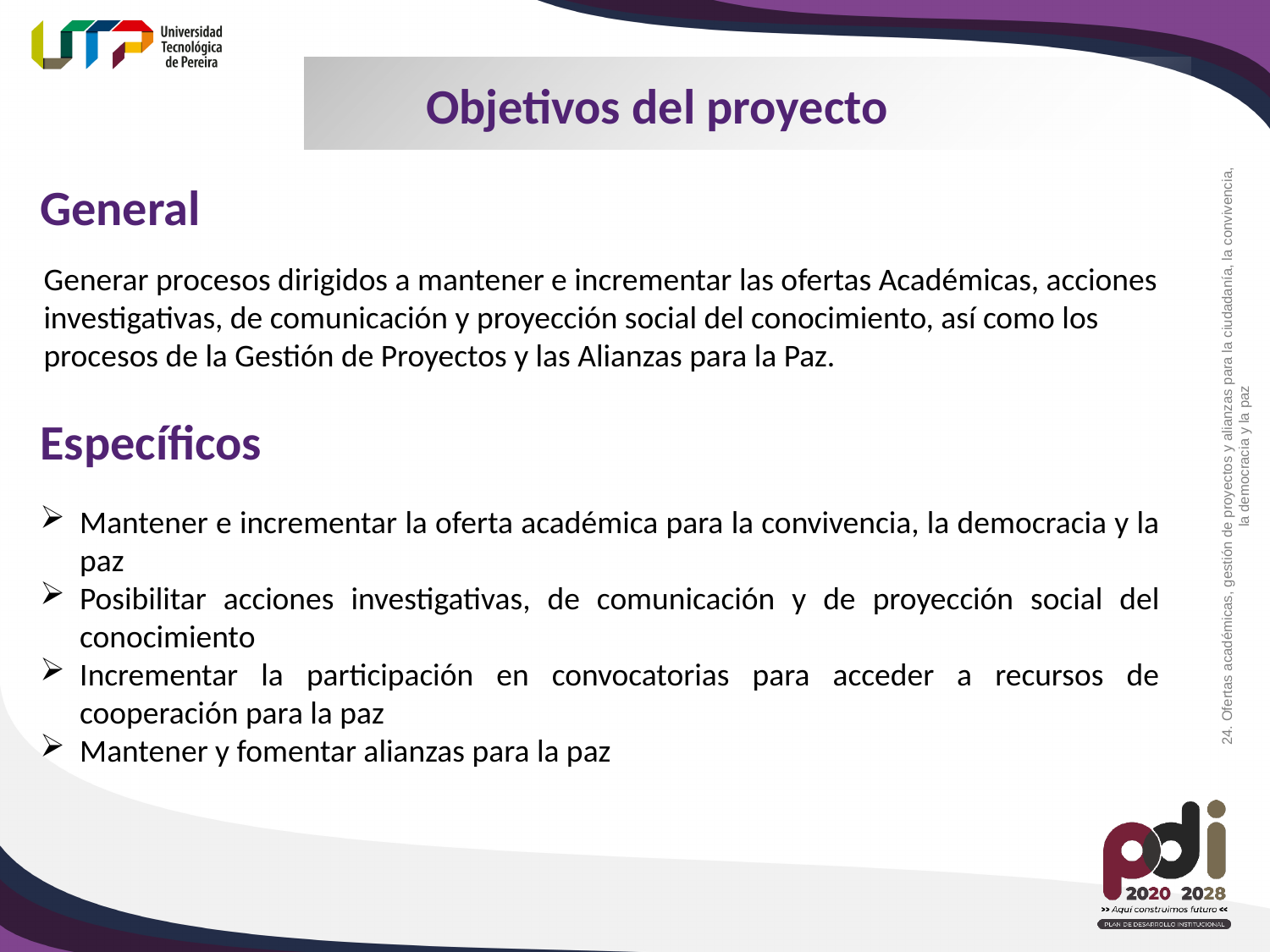

Objetivos del proyecto
General
Generar procesos dirigidos a mantener e incrementar las ofertas Académicas, acciones investigativas, de comunicación y proyección social del conocimiento, así como los procesos de la Gestión de Proyectos y las Alianzas para la Paz.
Específicos
24. Ofertas académicas, gestión de proyectos y alianzas para la ciudadanía, la convivencia, la democracia y la paz
Mantener e incrementar la oferta académica para la convivencia, la democracia y la paz
Posibilitar acciones investigativas, de comunicación y de proyección social del conocimiento
Incrementar la participación en convocatorias para acceder a recursos de cooperación para la paz
Mantener y fomentar alianzas para la paz